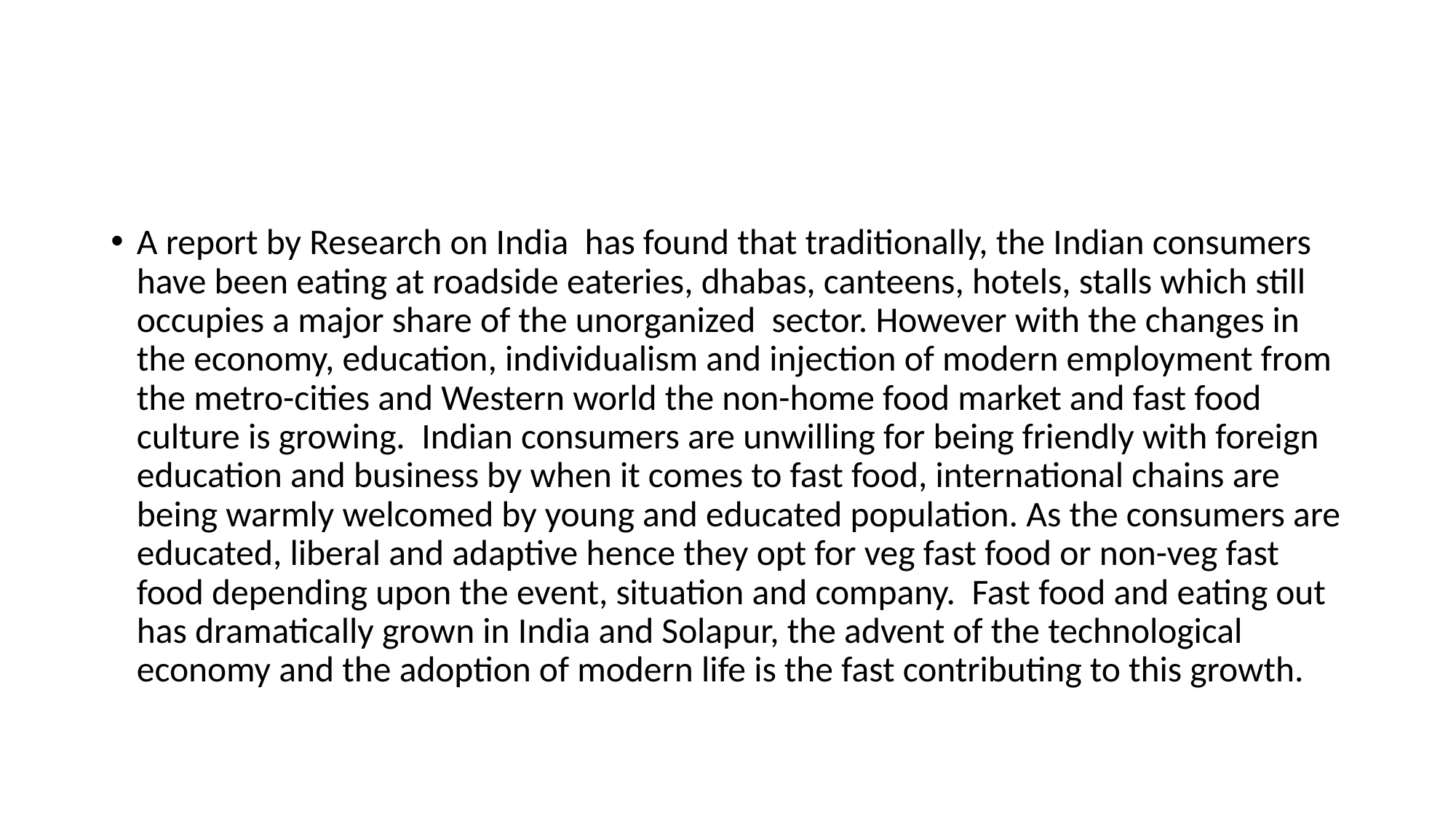

A report by Research on India  has found that traditionally, the Indian consumers have been eating at roadside eateries, dhabas, canteens, hotels, stalls which still occupies a major share of the unorganized  sector. However with the changes in the economy, education, individualism and injection of modern employment from the metro-cities and Western world the non-home food market and fast food culture is growing.  Indian consumers are unwilling for being friendly with foreign education and business by when it comes to fast food, international chains are being warmly welcomed by young and educated population. As the consumers are educated, liberal and adaptive hence they opt for veg fast food or non-veg fast food depending upon the event, situation and company.  Fast food and eating out has dramatically grown in India and Solapur, the advent of the technological economy and the adoption of modern life is the fast contributing to this growth.